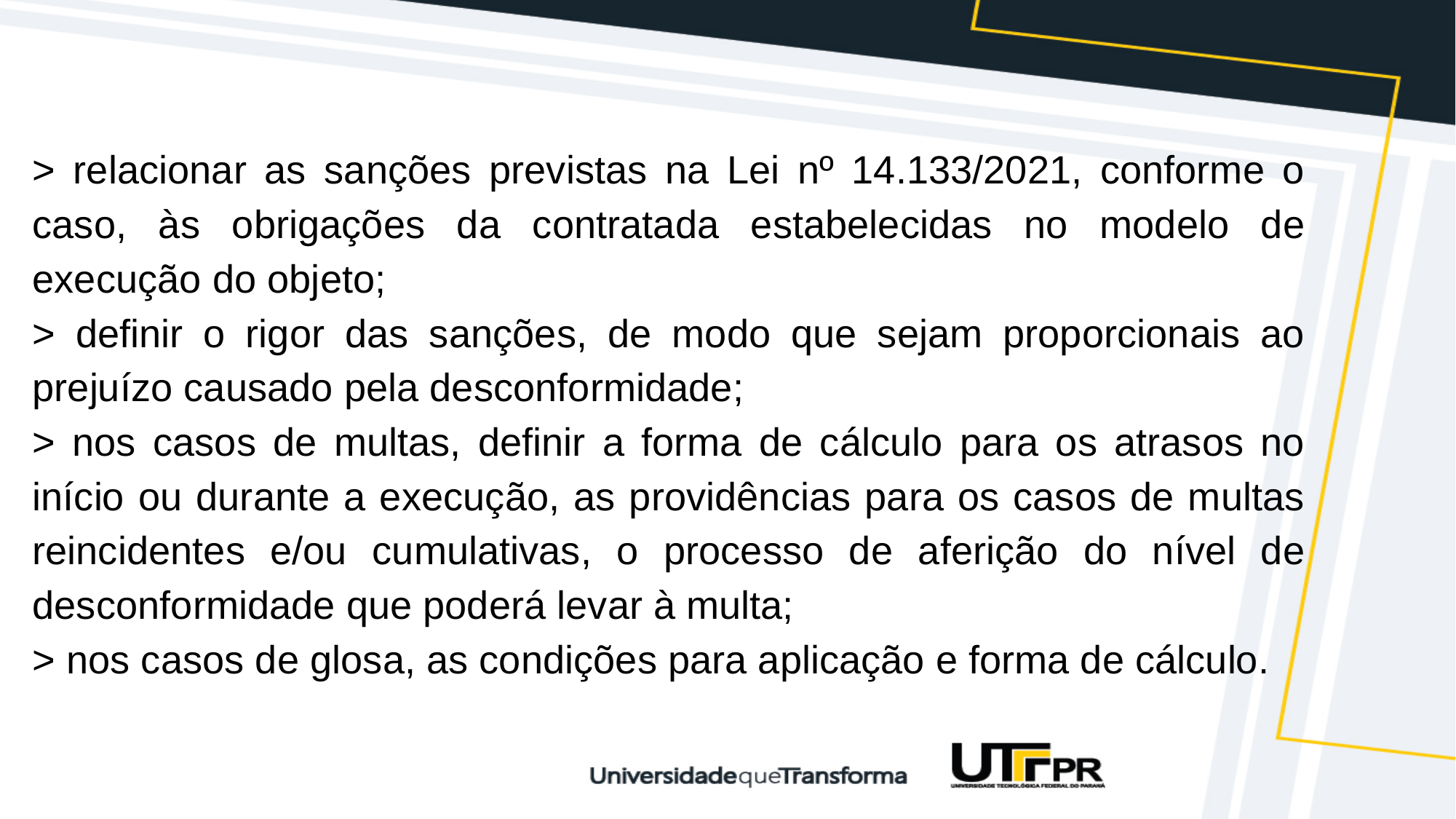

> relacionar as sanções previstas na Lei nº 14.133/2021, conforme o caso, às obrigações da contratada estabelecidas no modelo de execução do objeto;
> definir o rigor das sanções, de modo que sejam proporcionais ao prejuízo causado pela desconformidade;
> nos casos de multas, definir a forma de cálculo para os atrasos no início ou durante a execução, as providências para os casos de multas reincidentes e/ou cumulativas, o processo de aferição do nível de desconformidade que poderá levar à multa;
> nos casos de glosa, as condições para aplicação e forma de cálculo.